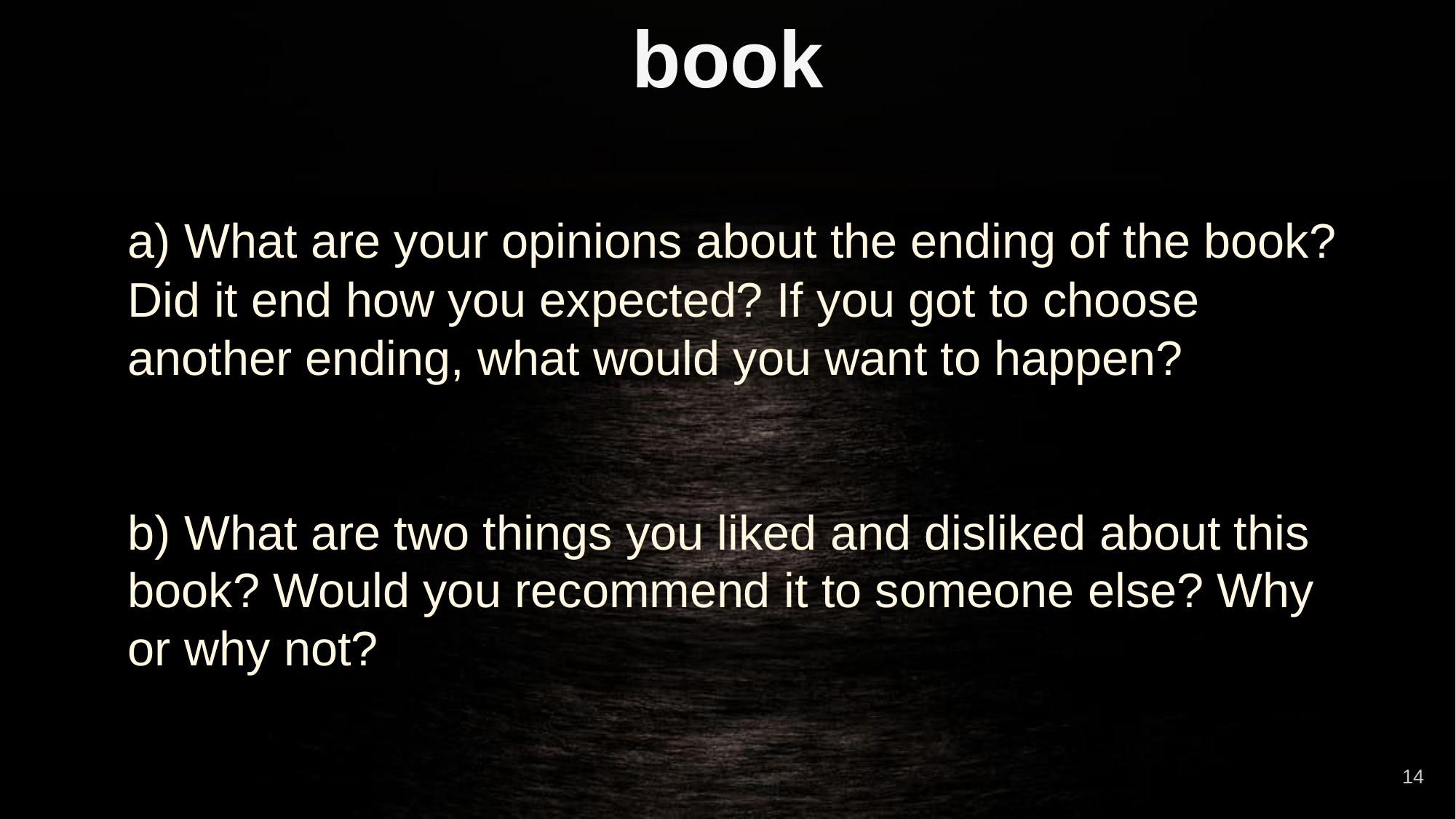

At the end of the book
a) What are your opinions about the ending of the book? Did it end how you expected? If you got to choose another ending, what would you want to happen?

b) What are two things you liked and disliked about this book? Would you recommend it to someone else? Why or why not?
14